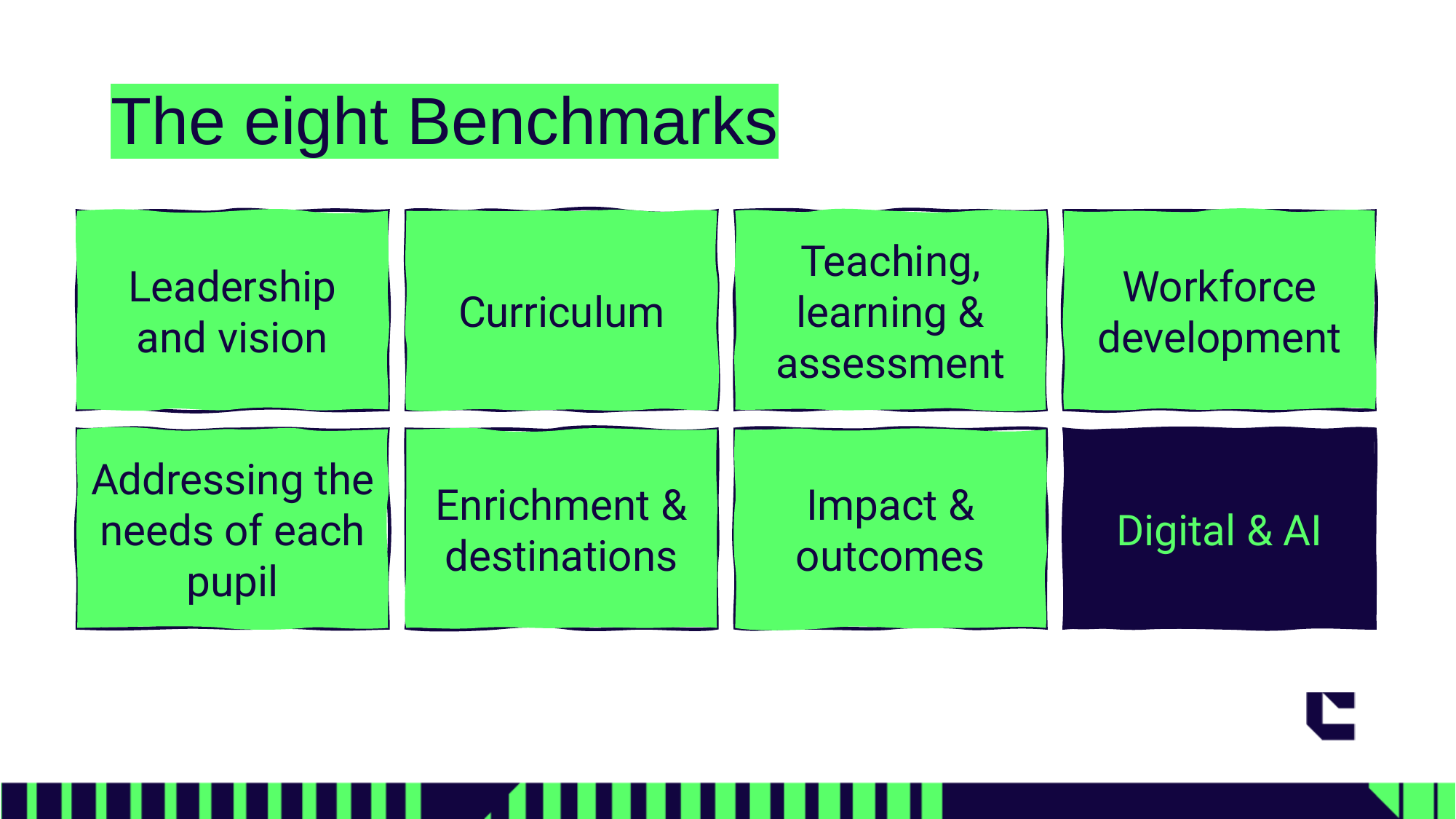

# The eight Benchmarks
Leadership and vision
Curriculum
Teaching, learning & assessment
Workforce development
Addressing the needs of each pupil
Enrichment & destinations
Impact & outcomes
Digital & AI